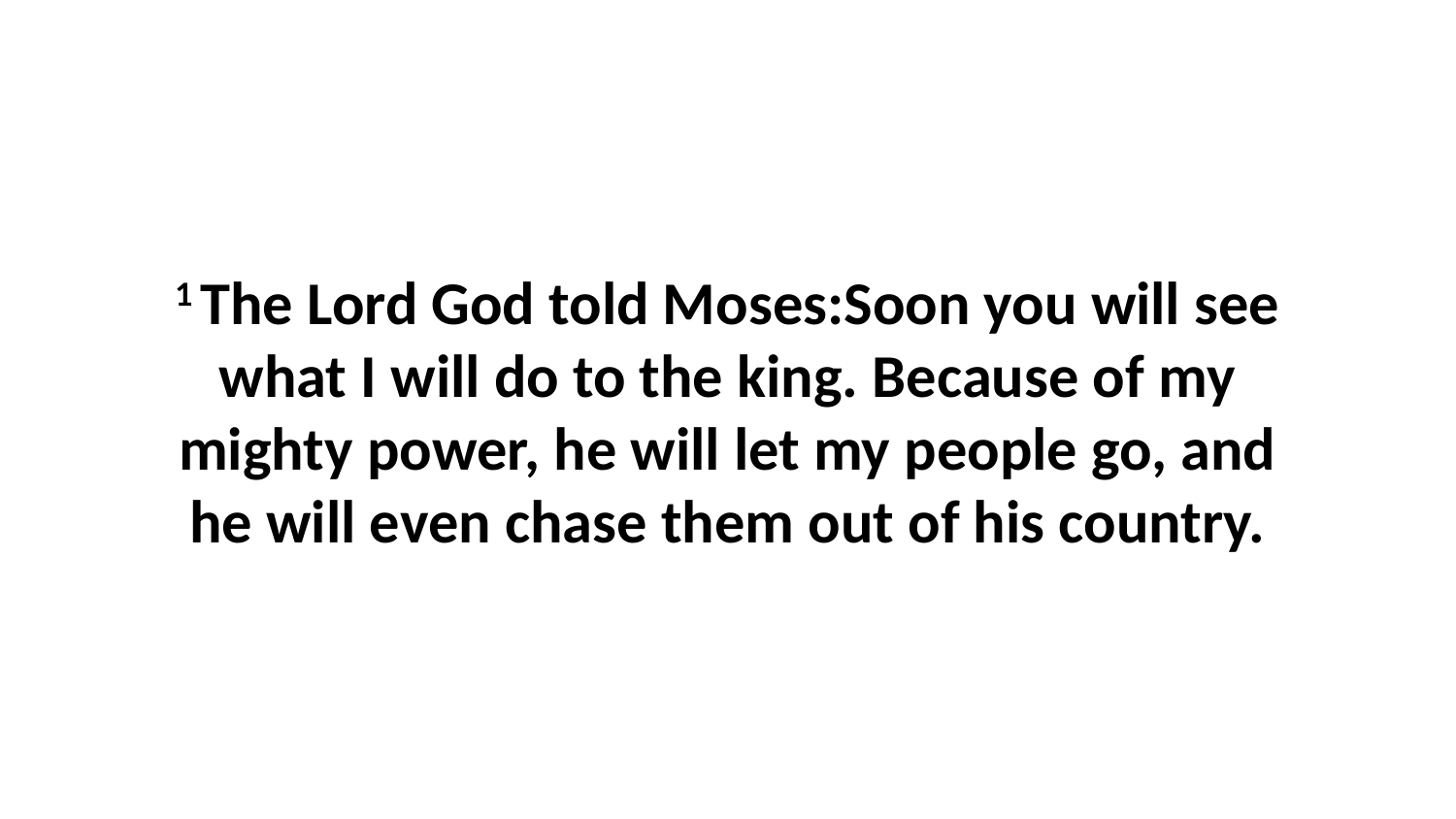

1 The Lord God told Moses:Soon you will see what I will do to the king. Because of my mighty power, he will let my people go, and he will even chase them out of his country.